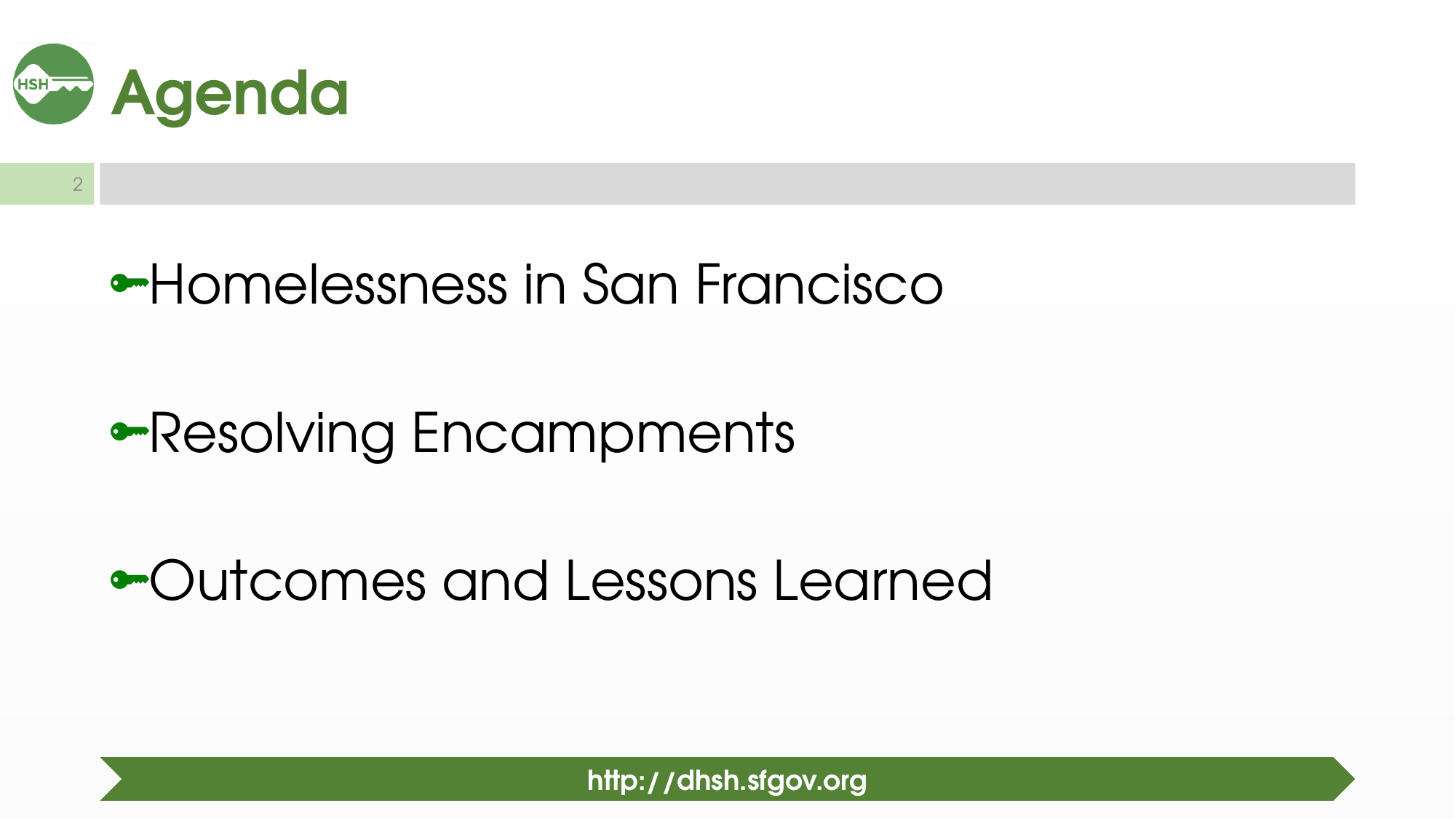

# Agenda
Homelessness in San Francisco

Resolving Encampments

Outcomes and Lessons Learned